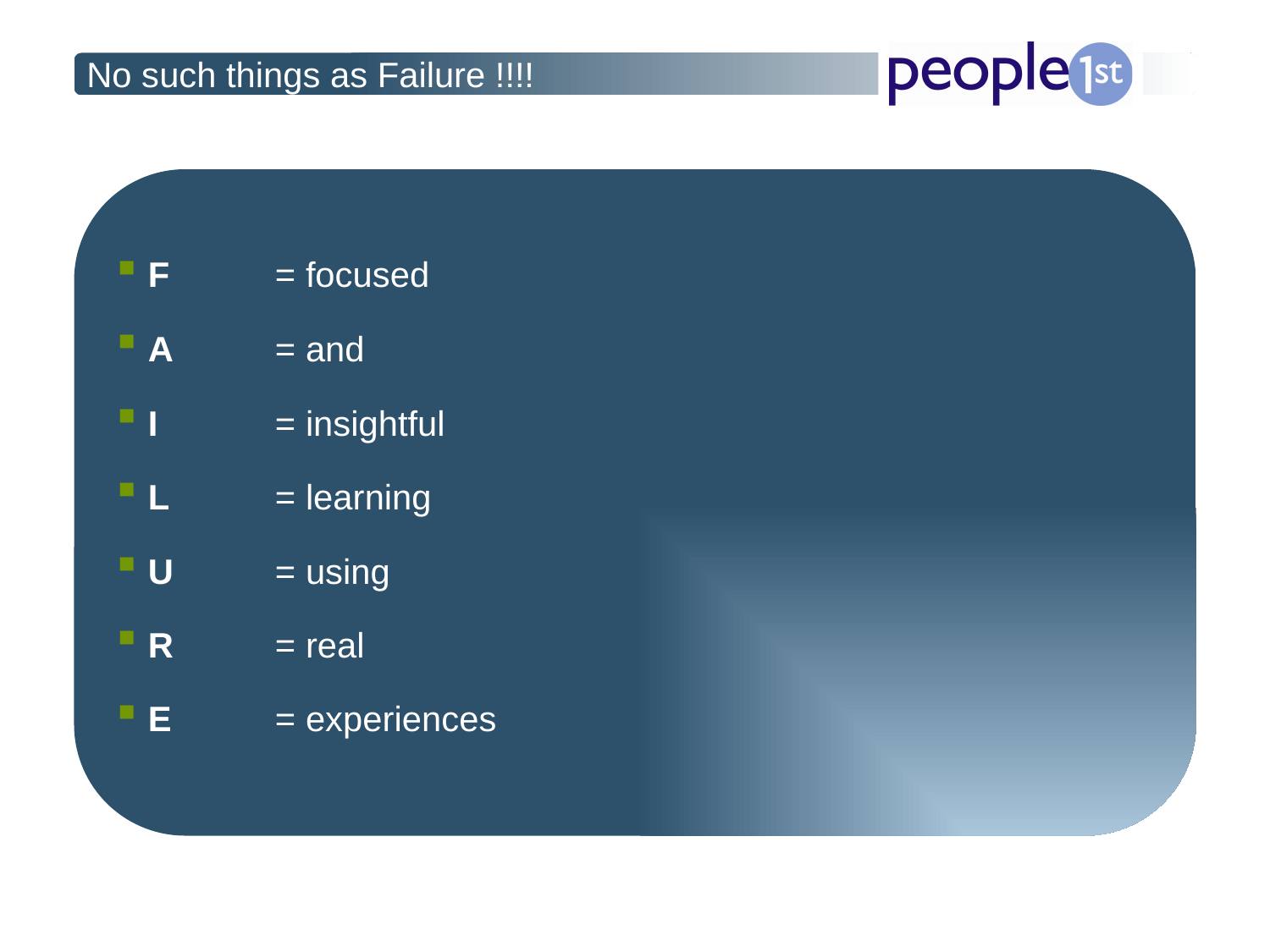

No such things as Failure !!!!

F 	= focused
A 	= and
I   	= insightful
L	= learning
U	= using
R	= real
E	= experiences